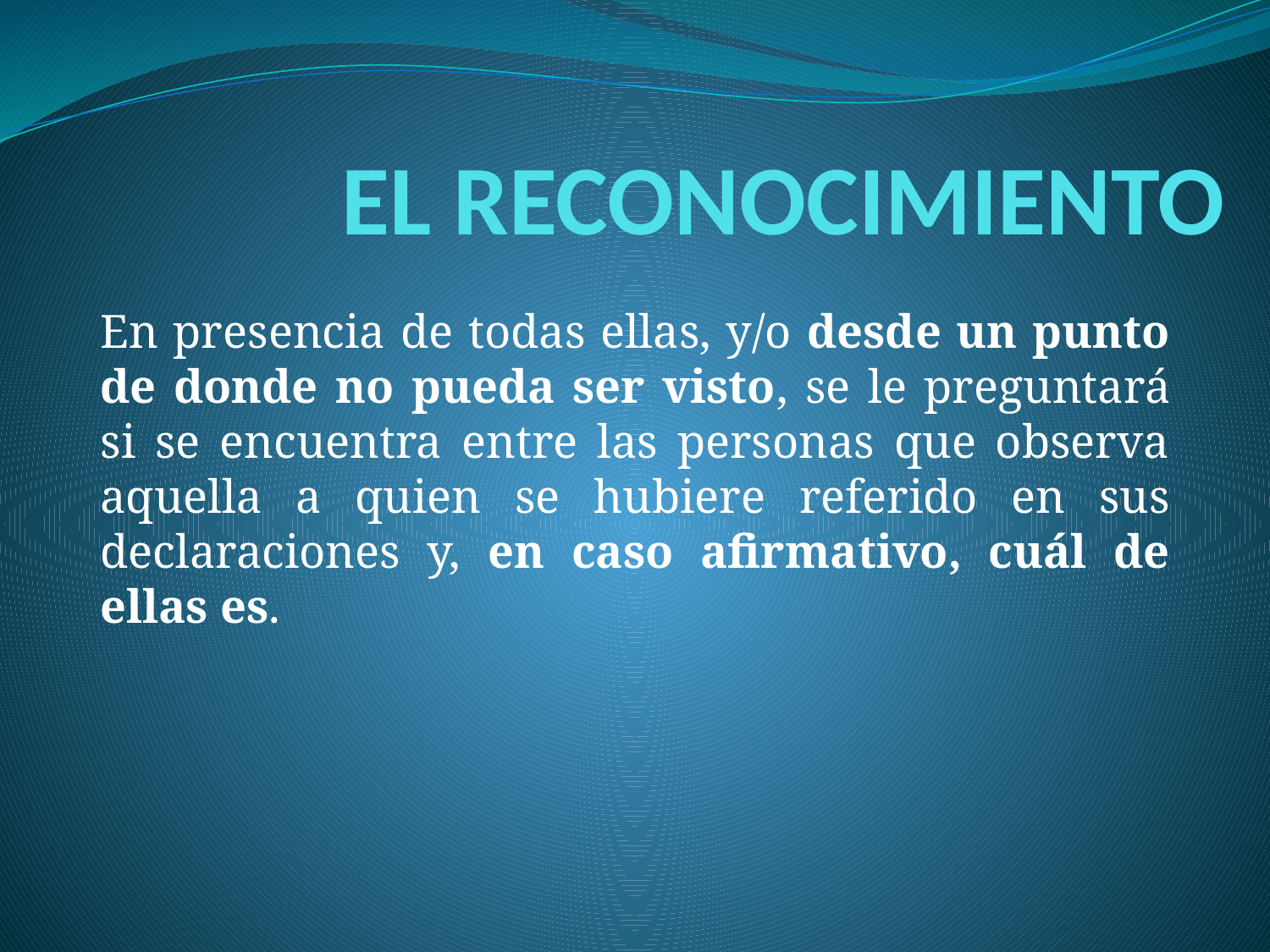

# EL RECONOCIMIENTO
En presencia de todas ellas, y/o desde un punto de donde no pueda ser visto, se le preguntará si se encuentra entre las personas que observa aquella a quien se hubiere referido en sus declaraciones y, en caso afirmativo, cuál de ellas es.